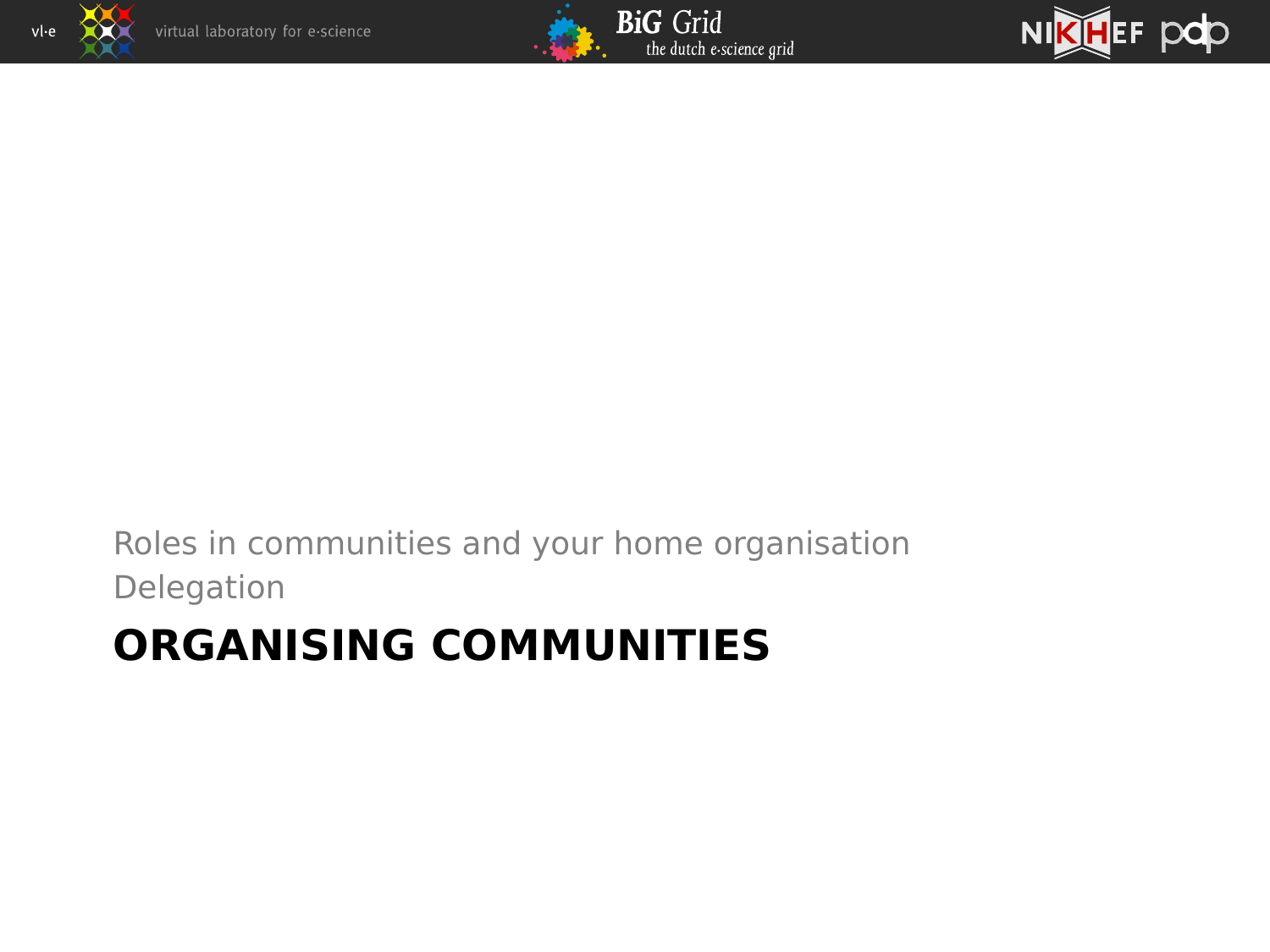

Roles in communities and your home organisation
Delegation
# Organising Communities